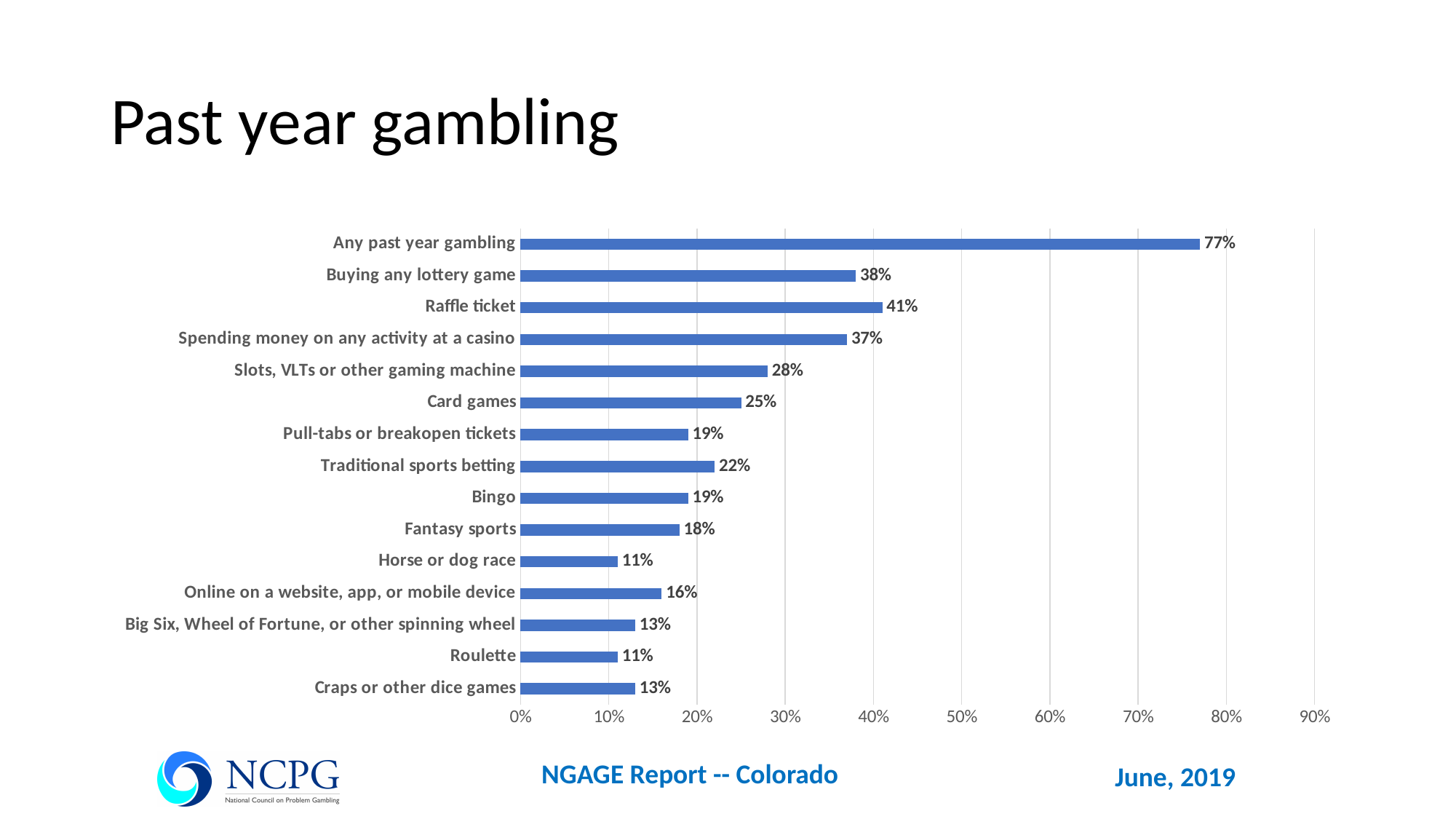

# Past year gambling

### Chart

| Category | Series 1 |
|---|---|
| Craps or other dice games | 0.13 |
| Roulette | 0.11 |
| Big Six, Wheel of Fortune, or other spinning wheel | 0.13 |
| Online on a website, app, or mobile device | 0.16 |
| Horse or dog race | 0.11 |
| Fantasy sports | 0.18 |
| Bingo | 0.19 |
| Traditional sports betting | 0.22 |
| Pull-tabs or breakopen tickets | 0.19 |
| Card games | 0.25 |
| Slots, VLTs or other gaming machine | 0.28 |
| Spending money on any activity at a casino | 0.37 |
| Raffle ticket | 0.41 |
| Buying any lottery game | 0.38 |
| Any past year gambling | 0.77 |